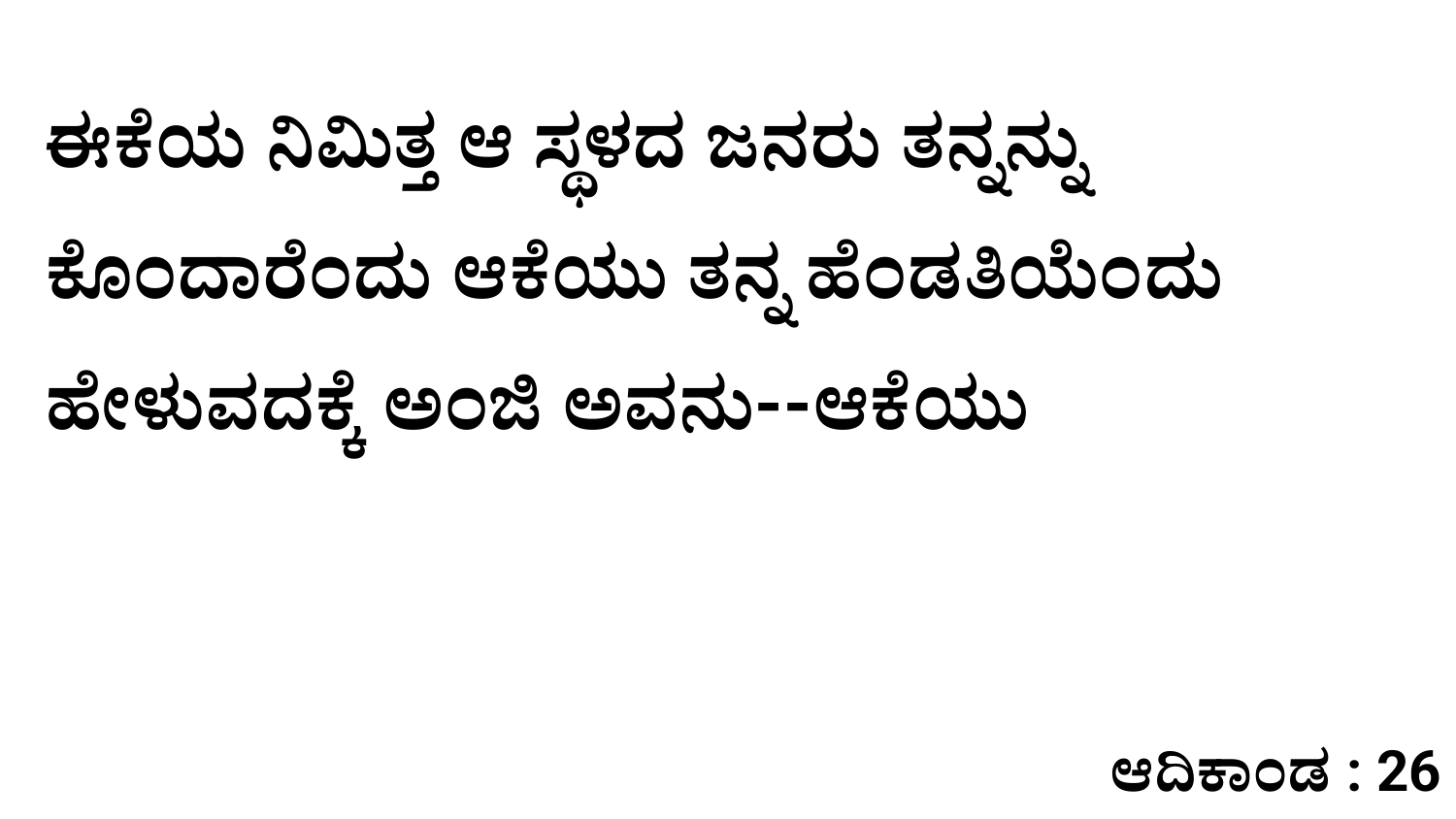

ಈಕೆಯ ನಿಮಿತ್ತ ಆ ಸ್ಥಳದ ಜನರು ತನ್ನನ್ನು ಕೊಂದಾರೆಂದು ಆಕೆಯು ತನ್ನ ಹೆಂಡತಿಯೆಂದು ಹೇಳುವದಕ್ಕೆ ಅಂಜಿ ಅವನು--ಆಕೆಯು
ಆದಿಕಾಂಡ : 26